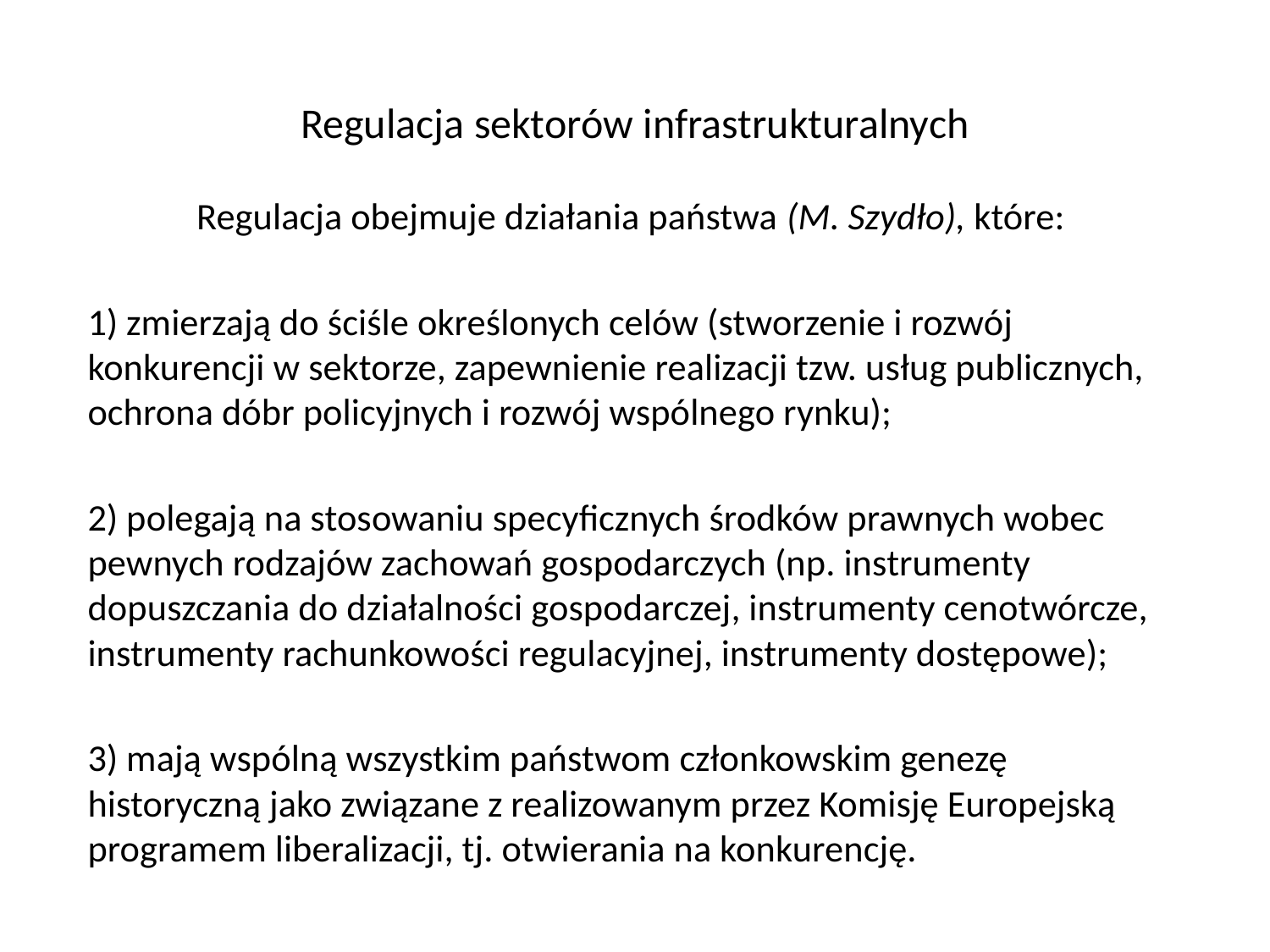

# Regulacja sektorów infrastrukturalnych

Regulacja obejmuje działania państwa (M. Szydło), które:

1) zmierzają do ściśle określonych celów (stworzenie i rozwój konkurencji w sektorze, zapewnienie realizacji tzw. usług publicznych, ochrona dóbr policyjnych i rozwój wspólnego rynku);

2) polegają na stosowaniu specyficznych środków prawnych wobec pewnych rodzajów zachowań gospodarczych (np. instrumenty dopuszczania do działalności gospodarczej, instrumenty cenotwórcze, instrumenty rachunkowości regulacyjnej, instrumenty dostępowe);

3) mają wspólną wszystkim państwom członkowskim genezę historyczną jako związane z realizowanym przez Komisję Europejską programem liberalizacji, tj. otwierania na konkurencję.